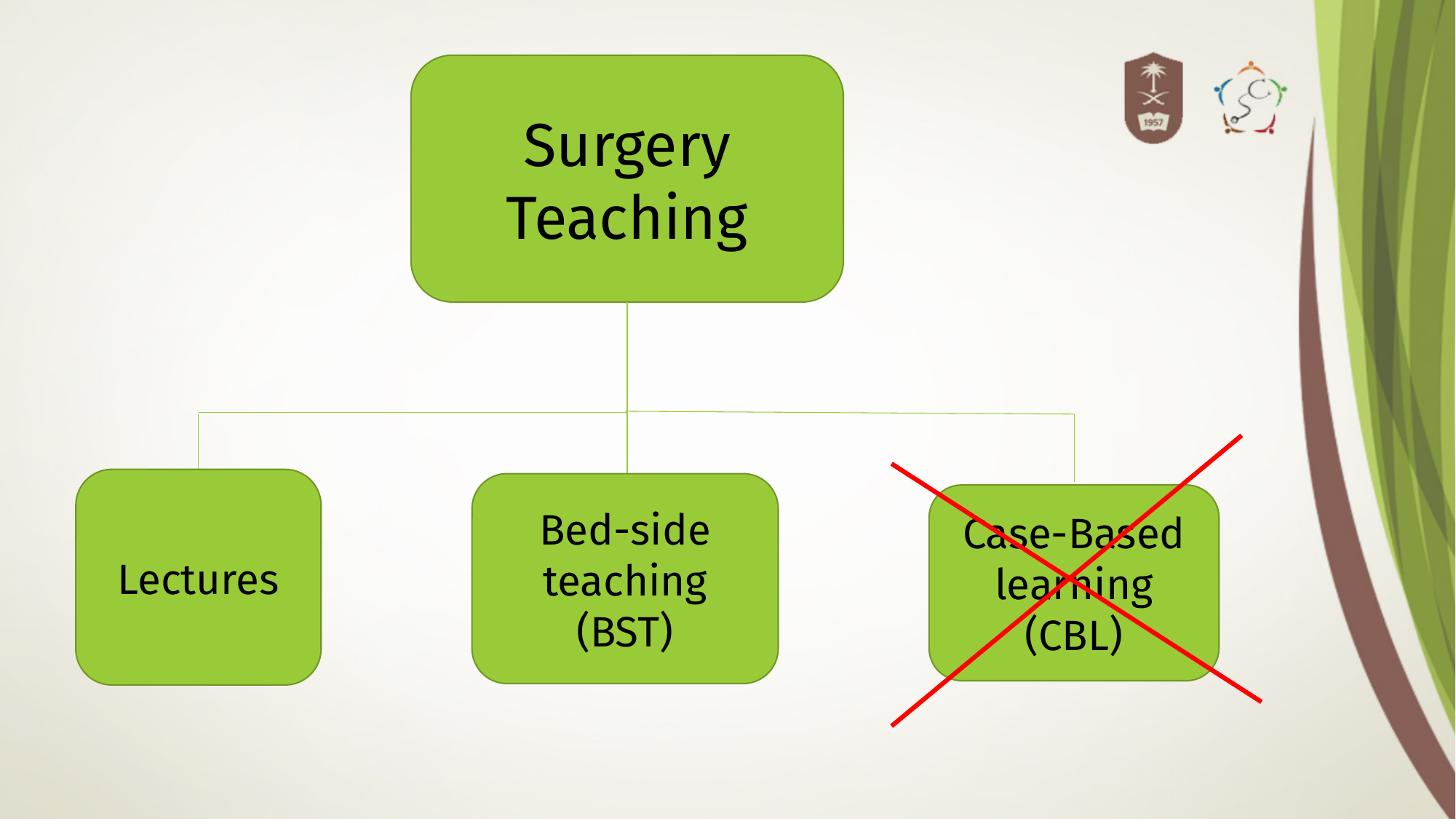

Surgery Teaching
Lectures
Bed-side teaching (BST)
Case-Based learning (CBL)